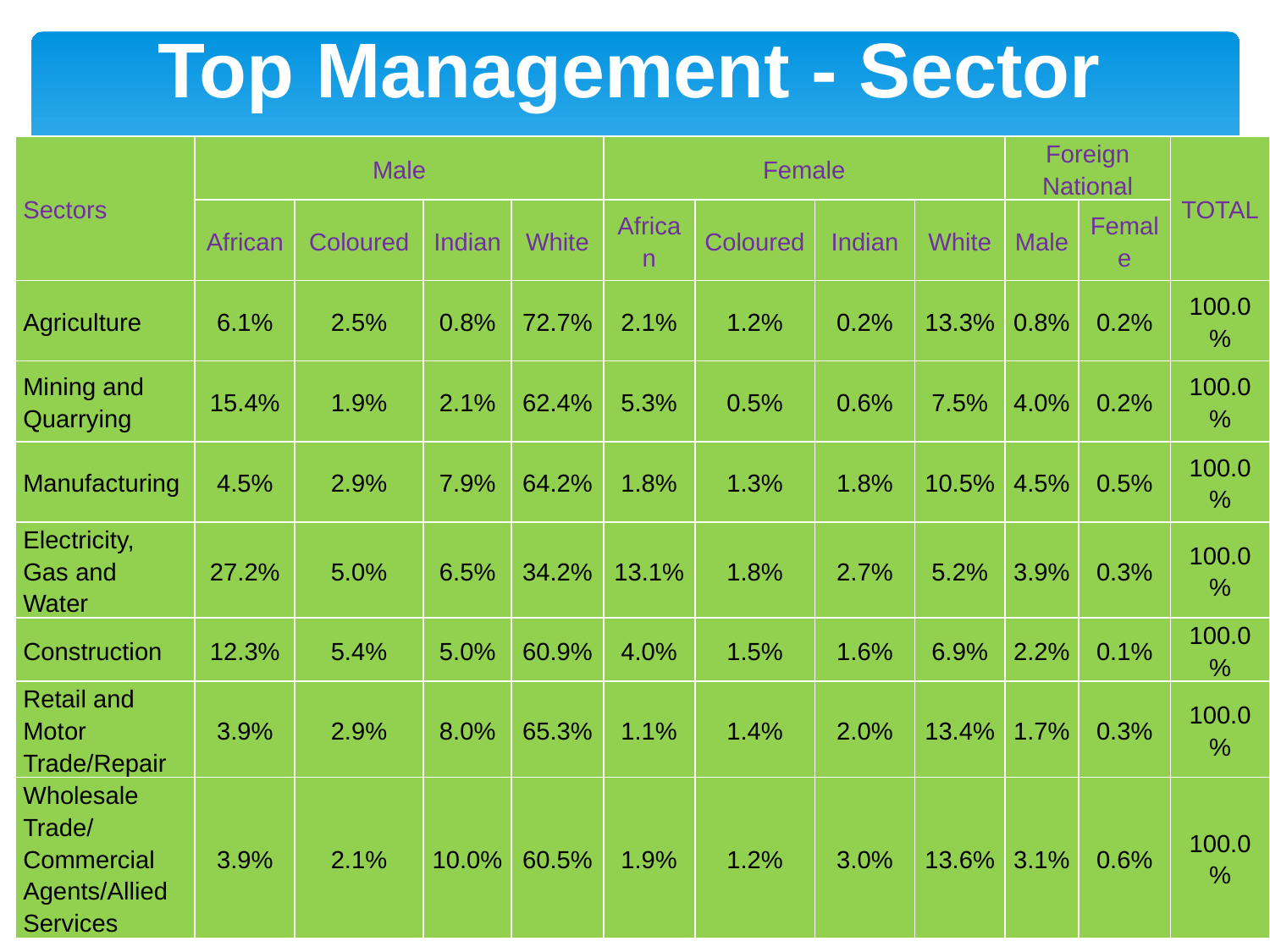

# Top Management - Sector
| Sectors | Male |  |  |  | Female |  |  |  | Foreign National |  | TOTAL |
| --- | --- | --- | --- | --- | --- | --- | --- | --- | --- | --- | --- |
|  | African | Coloured | Indian | White | African | Coloured | Indian | White | Male | Female |  |
| Agriculture | 6.1% | 2.5% | 0.8% | 72.7% | 2.1% | 1.2% | 0.2% | 13.3% | 0.8% | 0.2% | 100.0% |
| Mining and Quarrying | 15.4% | 1.9% | 2.1% | 62.4% | 5.3% | 0.5% | 0.6% | 7.5% | 4.0% | 0.2% | 100.0% |
| Manufacturing | 4.5% | 2.9% | 7.9% | 64.2% | 1.8% | 1.3% | 1.8% | 10.5% | 4.5% | 0.5% | 100.0% |
| Electricity, Gas and Water | 27.2% | 5.0% | 6.5% | 34.2% | 13.1% | 1.8% | 2.7% | 5.2% | 3.9% | 0.3% | 100.0% |
| Construction | 12.3% | 5.4% | 5.0% | 60.9% | 4.0% | 1.5% | 1.6% | 6.9% | 2.2% | 0.1% | 100.0% |
| Retail and Motor Trade/Repair | 3.9% | 2.9% | 8.0% | 65.3% | 1.1% | 1.4% | 2.0% | 13.4% | 1.7% | 0.3% | 100.0% |
| Wholesale Trade/ Commercial Agents/Allied Services | 3.9% | 2.1% | 10.0% | 60.5% | 1.9% | 1.2% | 3.0% | 13.6% | 3.1% | 0.6% | 100.0% |